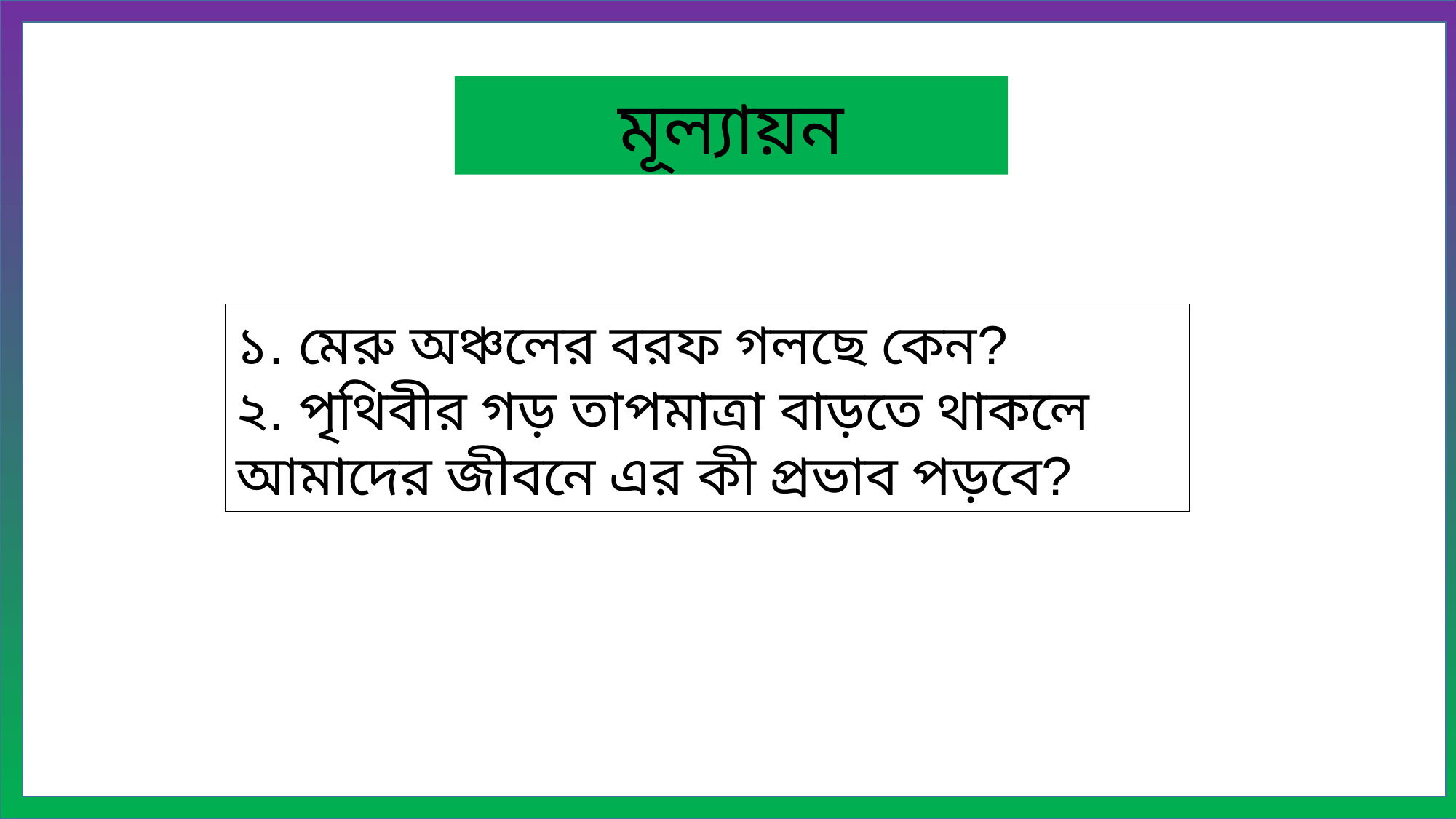

মূল্যায়ন
১. মেরু অঞ্চলের বরফ গলছে কেন?
২. পৃথিবীর গড় তাপমাত্রা বাড়তে থাকলে আমাদের জীবনে এর কী প্রভাব পড়বে?